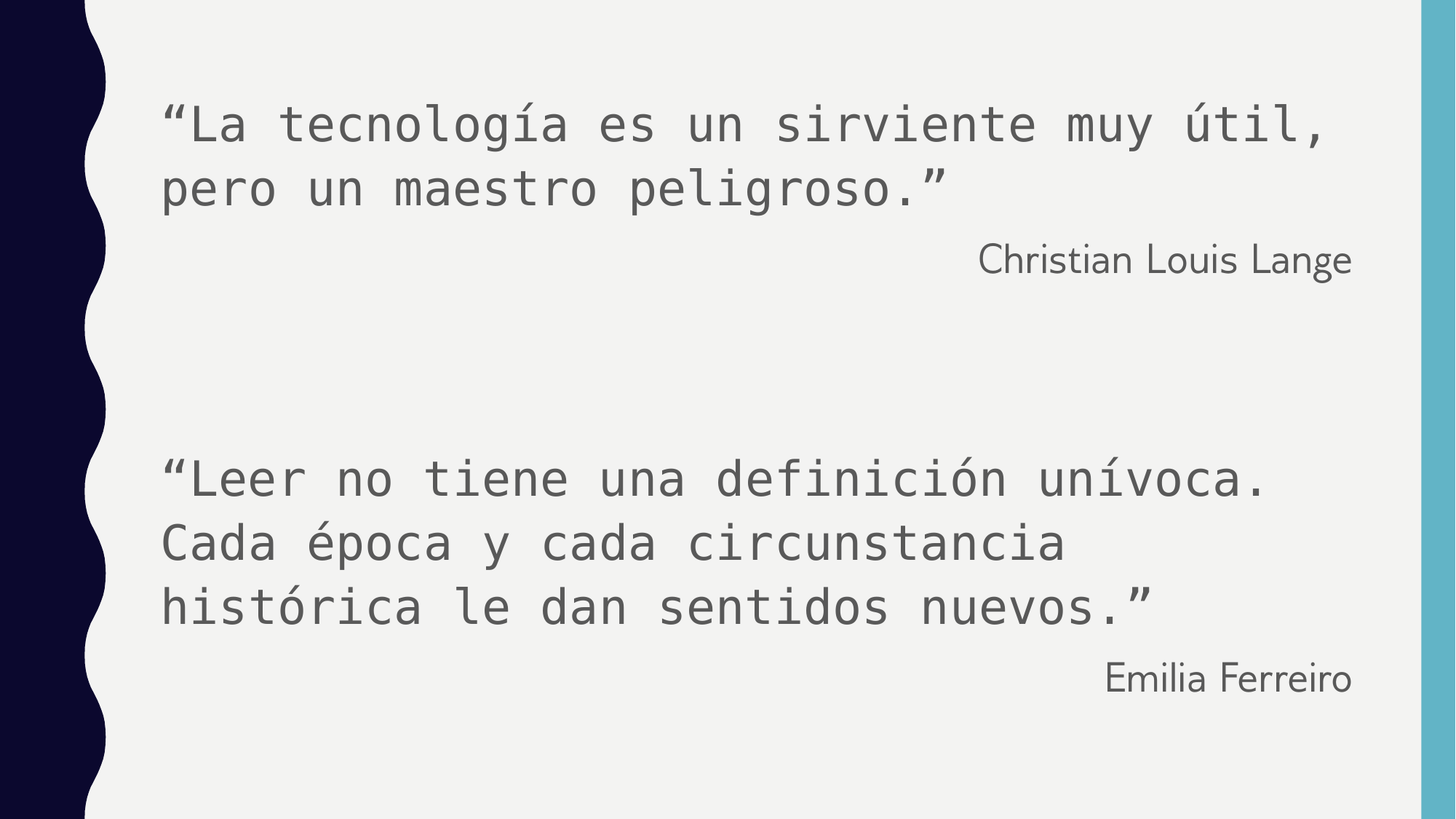

“La tecnología es un sirviente muy útil, pero un maestro peligroso.”
Christian Louis Lange

“Leer no tiene una definición unívoca. Cada época y cada circunstancia histórica le dan sentidos nuevos.”
Emilia Ferreiro